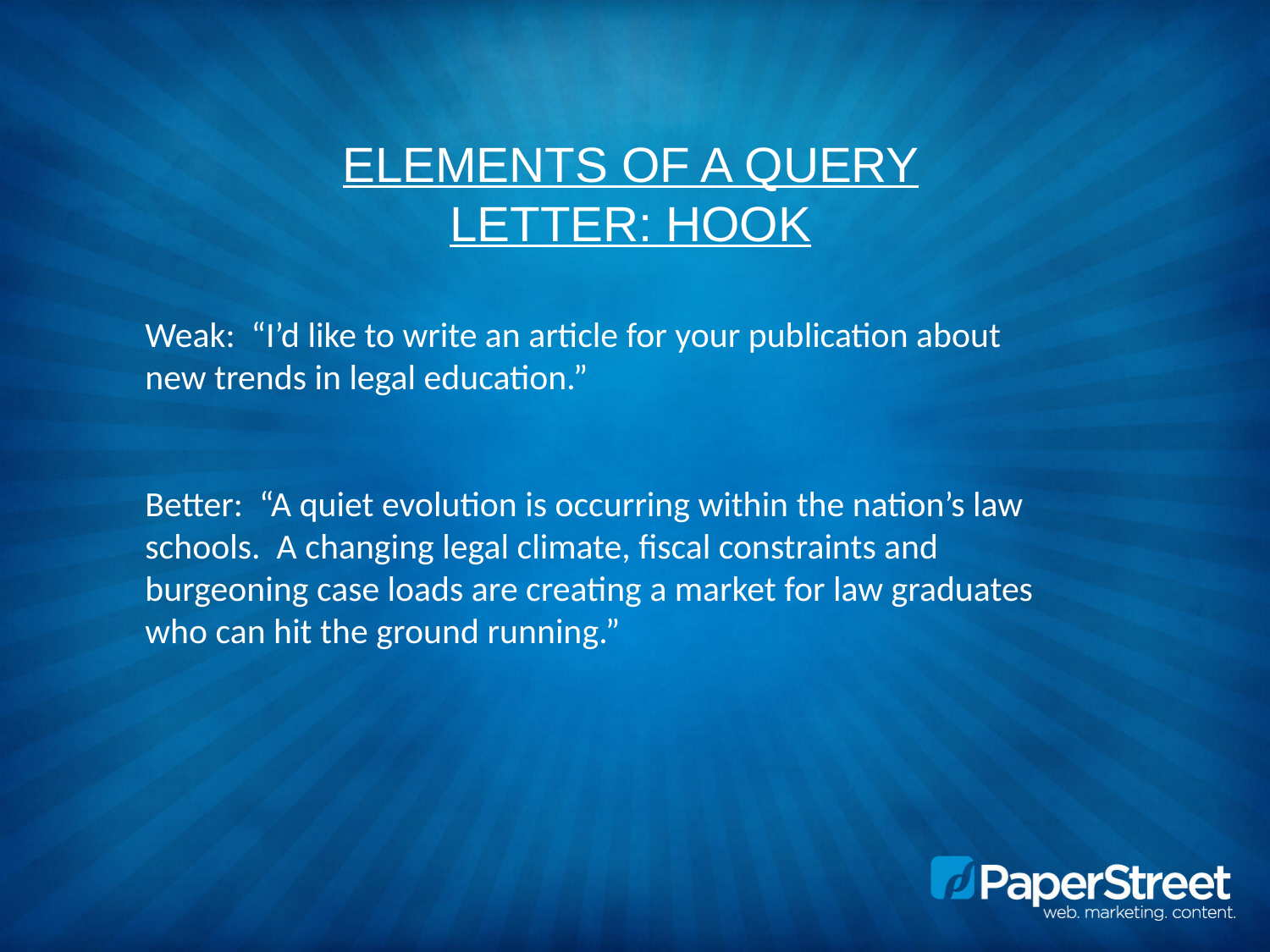

Elements of a query letter: Hook
Weak:  “I’d like to write an article for your publication about new trends in legal education.”

Better:  “A quiet evolution is occurring within the nation’s law schools.  A changing legal climate, fiscal constraints and burgeoning case loads are creating a market for law graduates who can hit the ground running.”